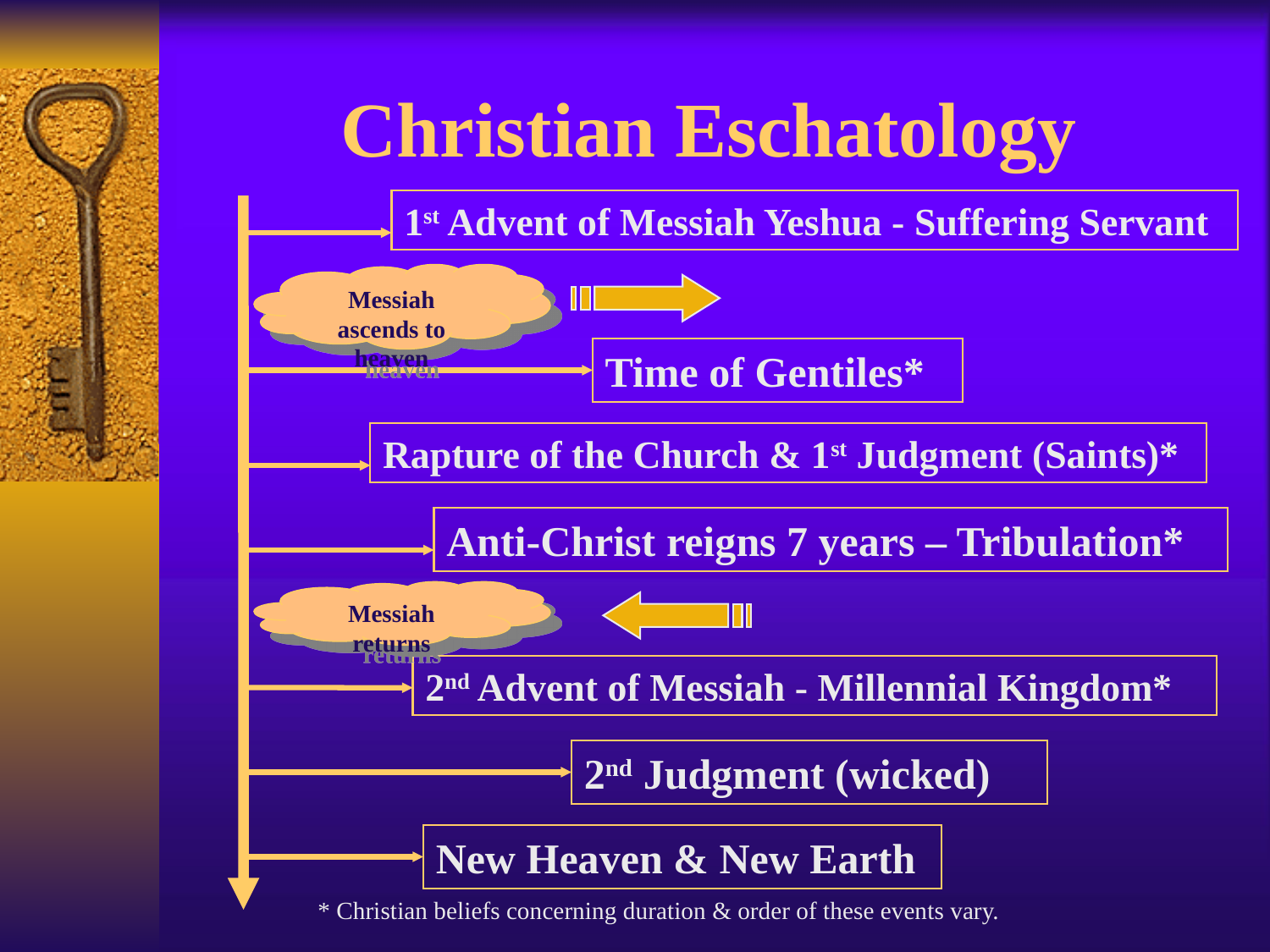

# Christian Eschatology
1st Advent of Messiah Yeshua - Suffering Servant

Messiah ascends to heaven

Time of Gentiles*
Rapture of the Church & 1st Judgment (Saints)*
Anti-Christ reigns 7 years – Tribulation*
Messiah returns

2nd Advent of Messiah - Millennial Kingdom*
2nd Judgment (wicked)
New Heaven & New Earth
* Christian beliefs concerning duration & order of these events vary.